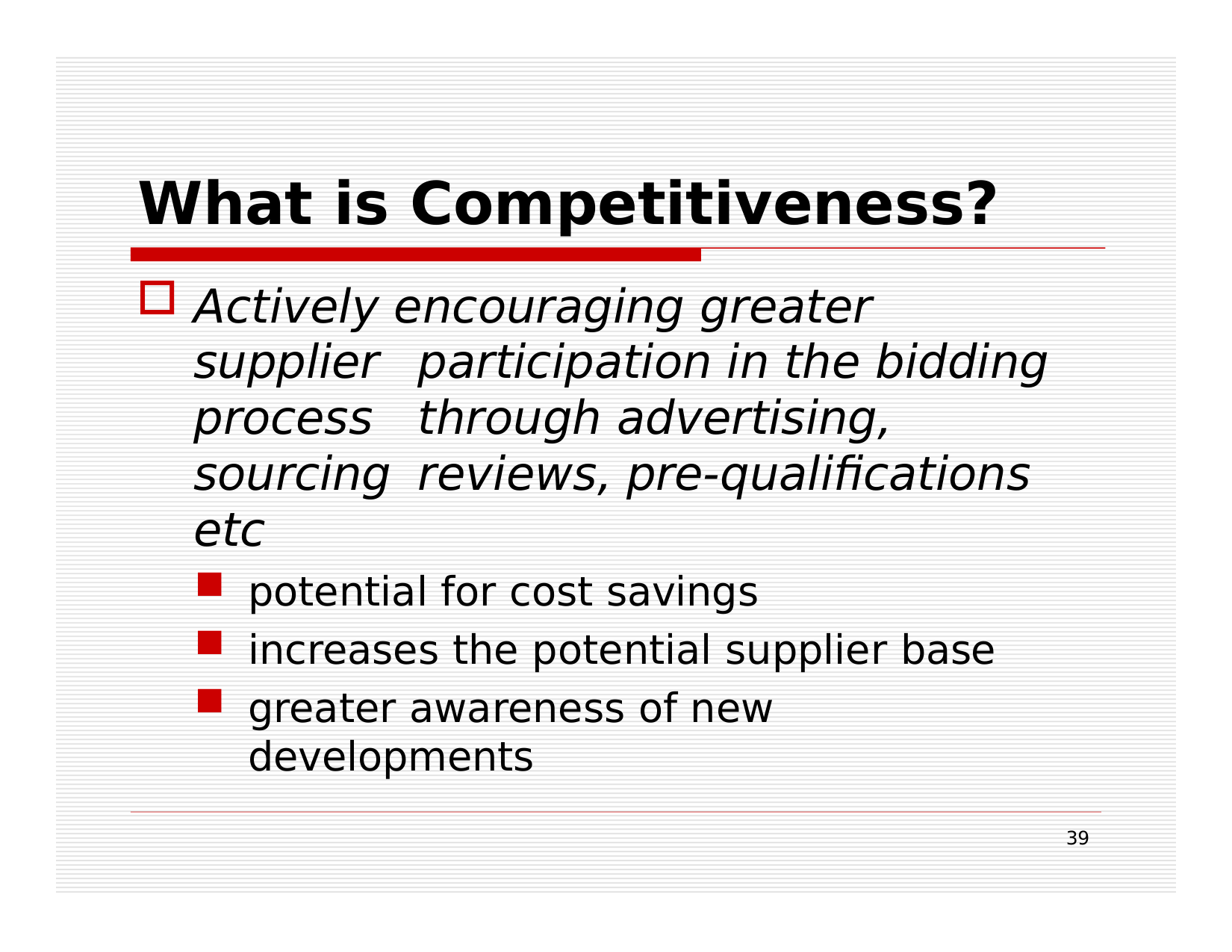

# What is Competitiveness?
Actively encouraging greater supplier 	participation in the bidding process 	through advertising, sourcing 	reviews, pre-qualifications etc
potential for cost savings
increases the potential supplier base
greater awareness of new developments
39